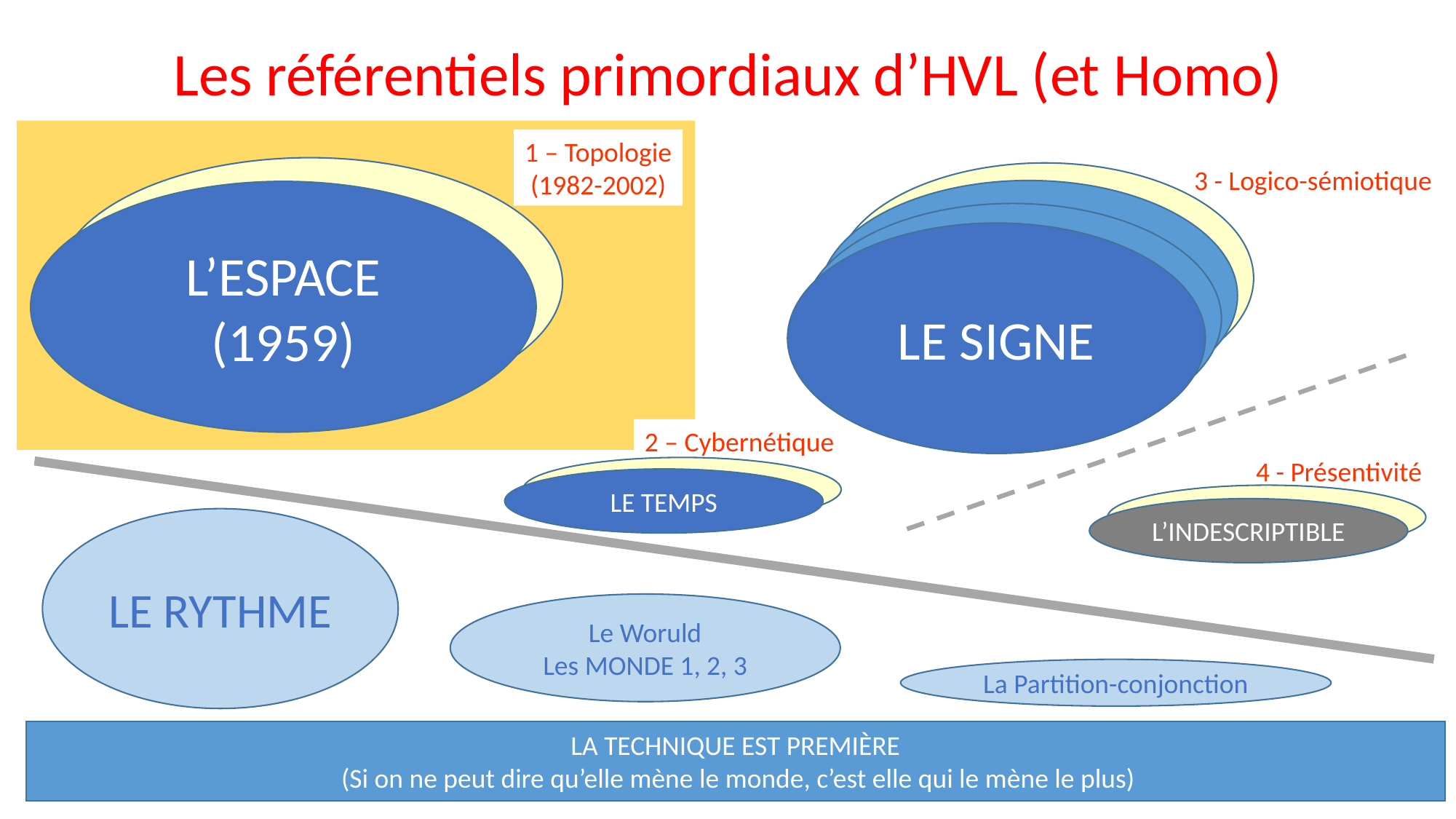

Les référentiels primordiaux d’HVL (et Homo)

1 – Topologie
(1982-2002)
3 - Logico-sémiotique

Signe
Signe
Signe
LE SIGNE
L’ESPACE
(1959)
2 – Cybernétique

4 - Présentivité
Temps
LE TEMPS
Présence
L’INDESCRIPTIBLE
LE RYTHME
Le Woruld
Les MONDE 1, 2, 3
La Partition-conjonction
LA TECHNIQUE EST PREMIÈRE
 (Si on ne peut dire qu’elle mène le monde, c’est elle qui le mène le plus)